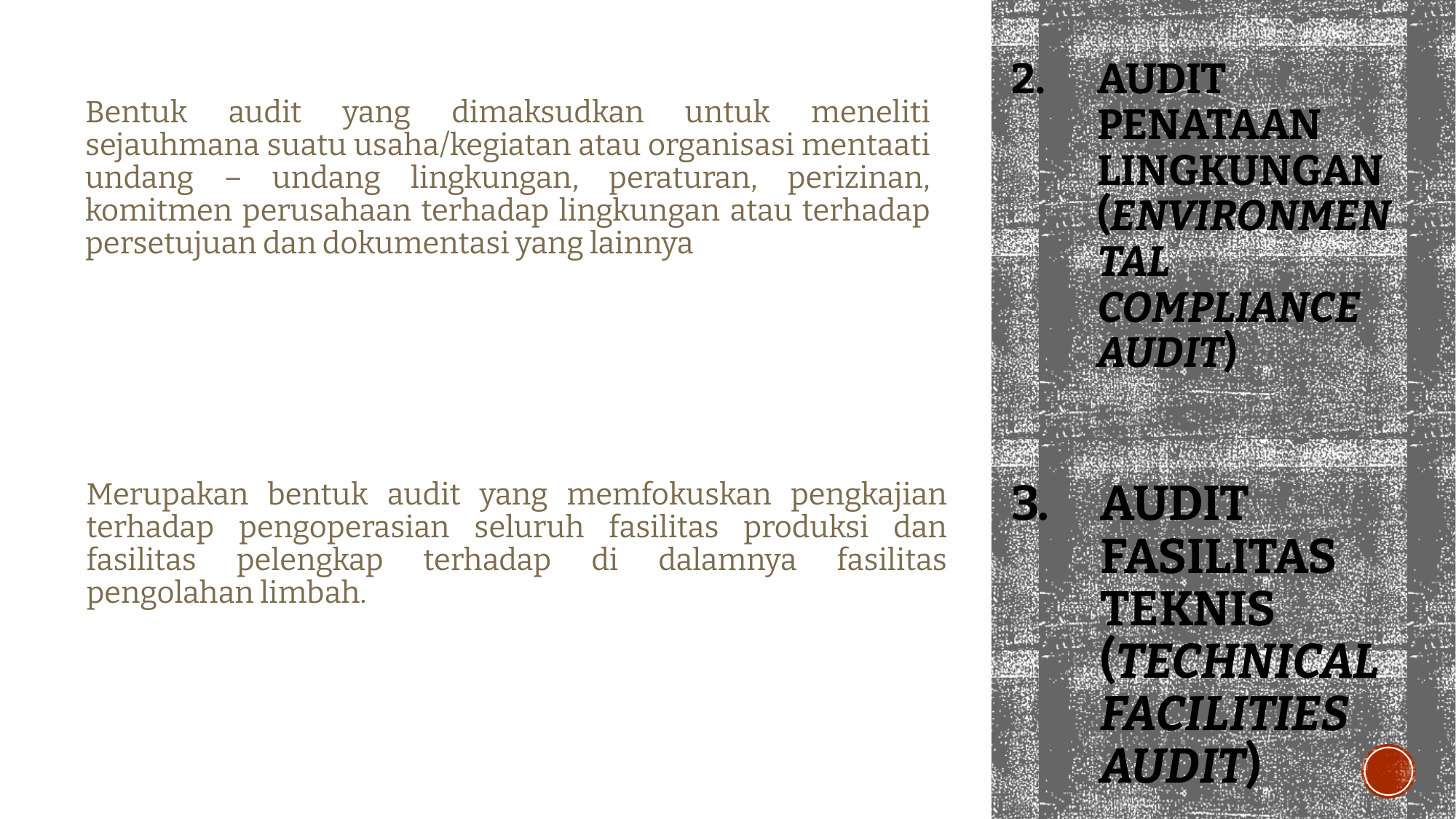

# Audit Penataan Lingkungan (Environmental Compliance Audit)
Bentuk audit yang dimaksudkan untuk meneliti sejauhmana suatu usaha/kegiatan atau organisasi mentaati undang – undang lingkungan, peraturan, perizinan, komitmen perusahaan terhadap lingkungan atau terhadap persetujuan dan dokumentasi yang lainnya
Audit Fasilitas Teknis (Technical Facilities Audit)
Merupakan bentuk audit yang memfokuskan pengkajian terhadap pengoperasian seluruh fasilitas produksi dan fasilitas pelengkap terhadap di dalamnya fasilitas pengolahan limbah.